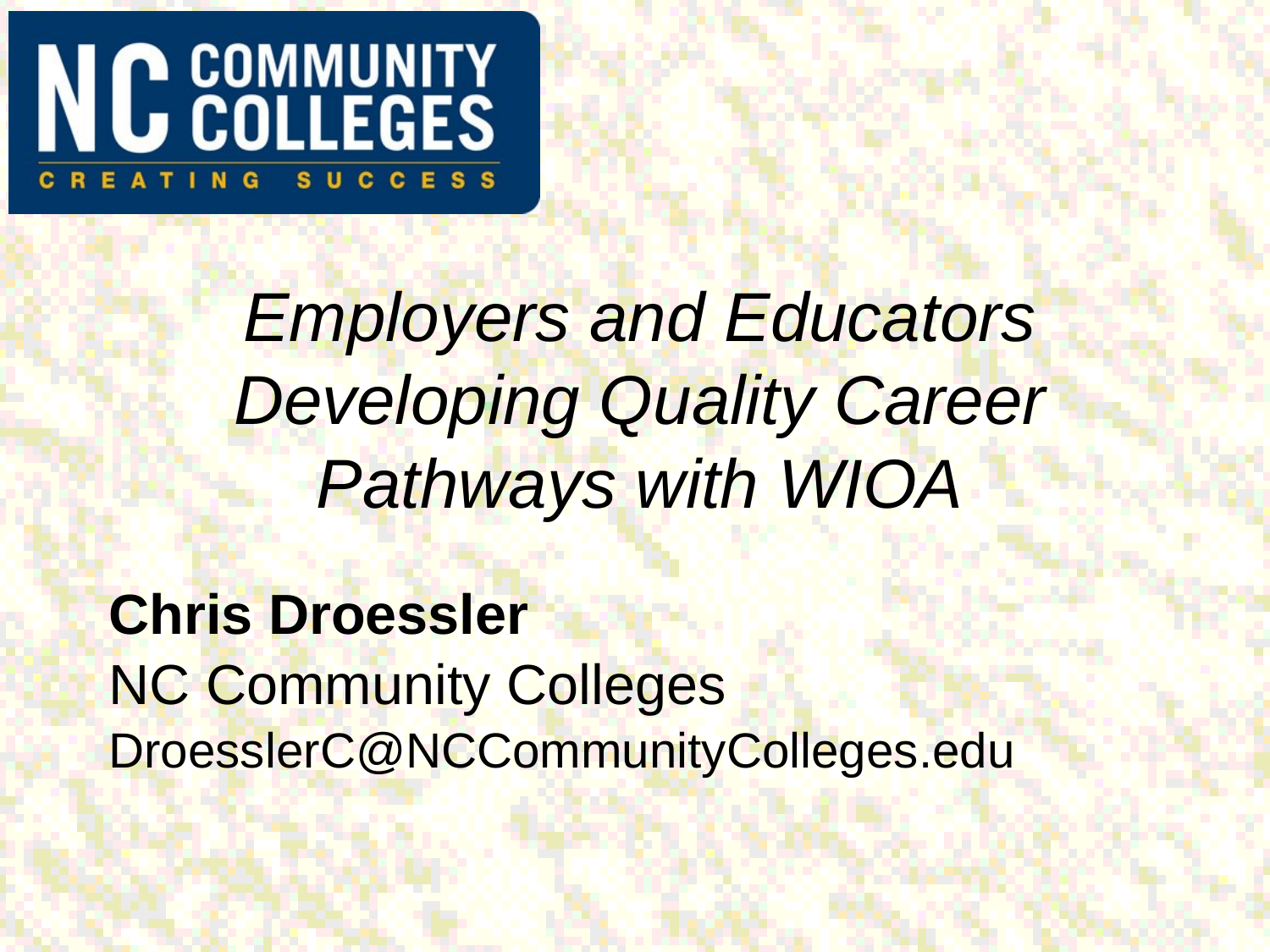

# Employers and Educators Developing Quality Career Pathways with WIOA
Chris Droessler
NC Community Colleges
DroesslerC@NCCommunityColleges.edu